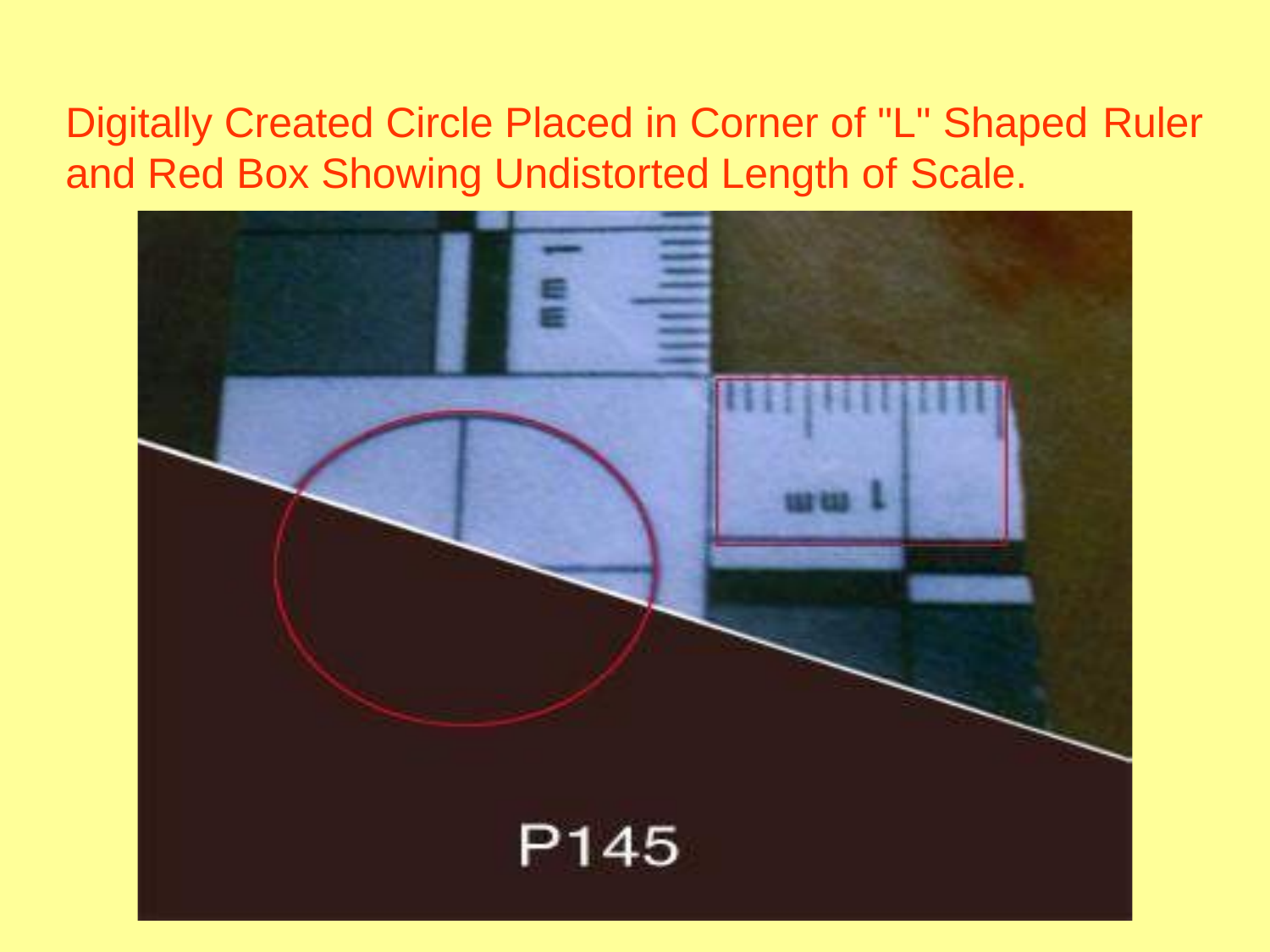

# Digitally Created Circle Placed in Corner of "L" Shaped Ruler
and Red Box Showing Undistorted Length of Scale.